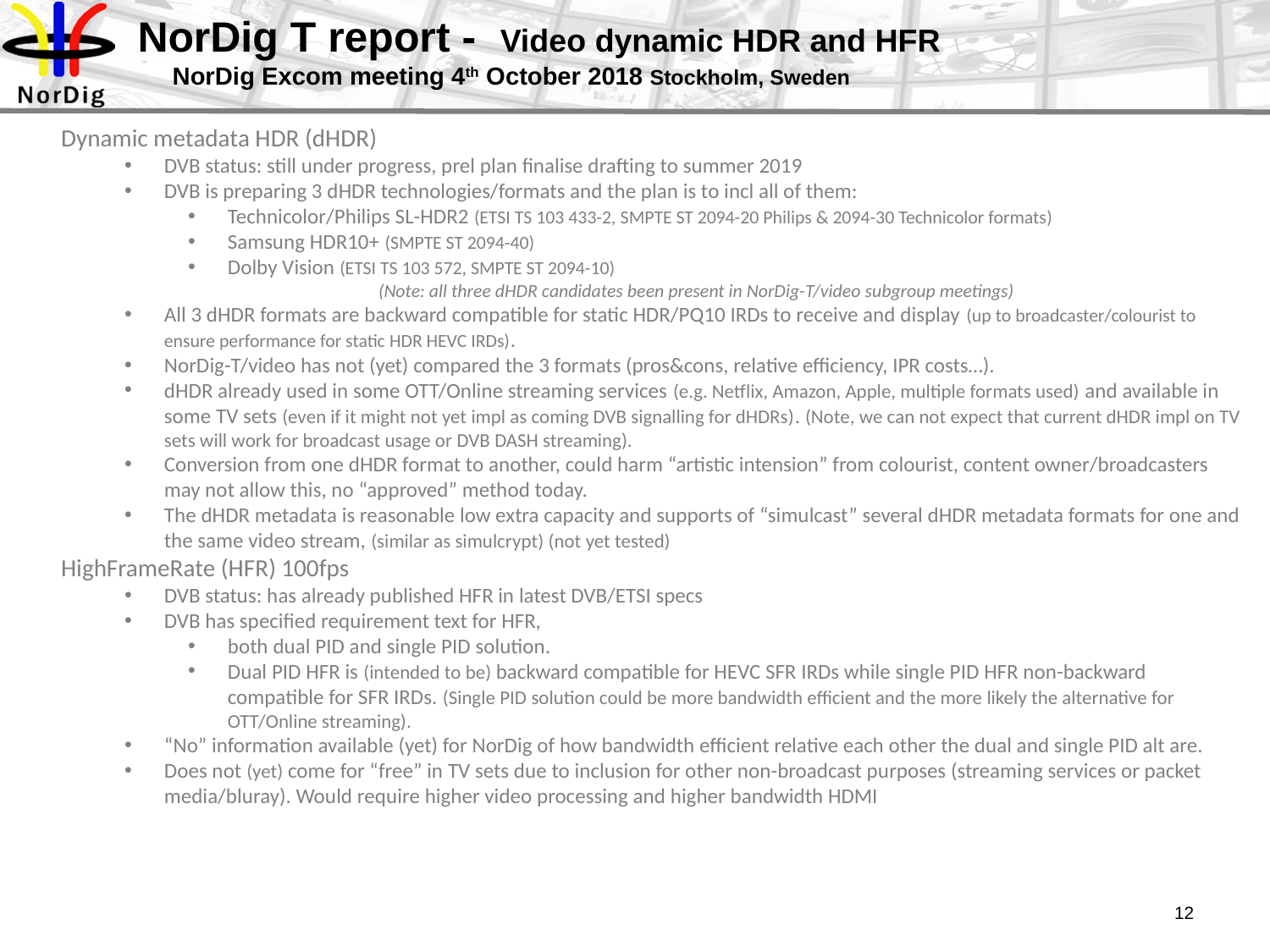

# NorDig T report -  Video dynamic HDR and HFR NorDig Excom meeting 4th October 2018 Stockholm, Sweden
Dynamic metadata HDR (dHDR)
DVB status: still under progress, prel plan finalise drafting to summer 2019
DVB is preparing 3 dHDR technologies/formats and the plan is to incl all of them:
Technicolor/Philips SL-HDR2 (ETSI TS 103 433-2, SMPTE ST 2094-20 Philips & 2094-30 Technicolor formats)
Samsung HDR10+ (SMPTE ST 2094-40)
Dolby Vision (ETSI TS 103 572, SMPTE ST 2094-10)
		(Note: all three dHDR candidates been present in NorDig-T/video subgroup meetings)
All 3 dHDR formats are backward compatible for static HDR/PQ10 IRDs to receive and display (up to broadcaster/colourist to ensure performance for static HDR HEVC IRDs).
NorDig-T/video has not (yet) compared the 3 formats (pros&cons, relative efficiency, IPR costs…).
dHDR already used in some OTT/Online streaming services (e.g. Netflix, Amazon, Apple, multiple formats used) and available in some TV sets (even if it might not yet impl as coming DVB signalling for dHDRs). (Note, we can not expect that current dHDR impl on TV sets will work for broadcast usage or DVB DASH streaming).
Conversion from one dHDR format to another, could harm “artistic intension” from colourist, content owner/broadcasters may not allow this, no “approved” method today.
The dHDR metadata is reasonable low extra capacity and supports of “simulcast” several dHDR metadata formats for one and the same video stream, (similar as simulcrypt) (not yet tested)
HighFrameRate (HFR) 100fps
DVB status: has already published HFR in latest DVB/ETSI specs
DVB has specified requirement text for HFR,
both dual PID and single PID solution.
Dual PID HFR is (intended to be) backward compatible for HEVC SFR IRDs while single PID HFR non-backward compatible for SFR IRDs. (Single PID solution could be more bandwidth efficient and the more likely the alternative for OTT/Online streaming).
“No” information available (yet) for NorDig of how bandwidth efficient relative each other the dual and single PID alt are.
Does not (yet) come for “free” in TV sets due to inclusion for other non-broadcast purposes (streaming services or packet media/bluray). Would require higher video processing and higher bandwidth HDMI

12